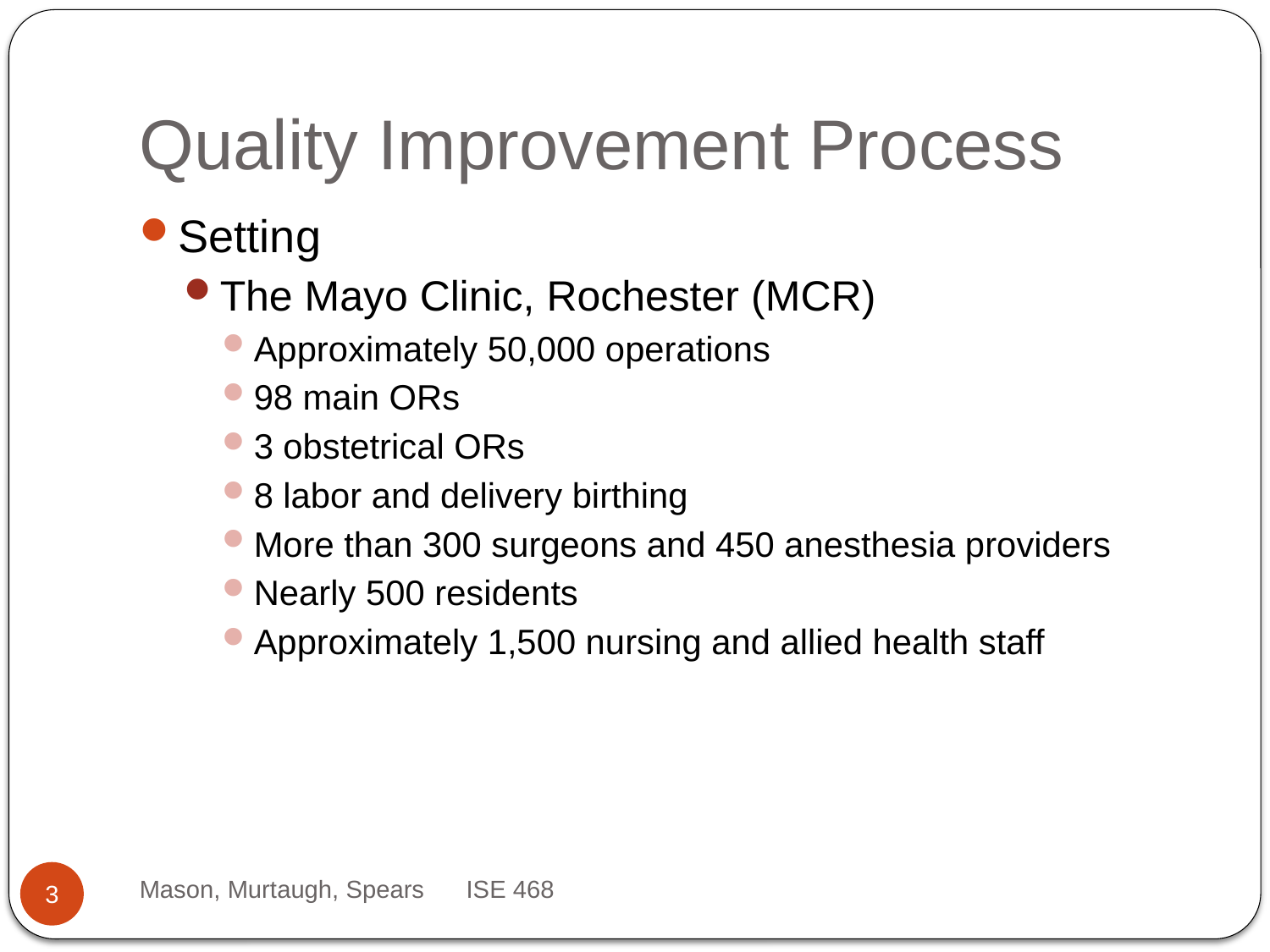

# Quality Improvement Process
Setting
The Mayo Clinic, Rochester (MCR)
Approximately 50,000 operations
98 main ORs
3 obstetrical ORs
8 labor and delivery birthing
More than 300 surgeons and 450 anesthesia providers
Nearly 500 residents
Approximately 1,500 nursing and allied health staff
Mason, Murtaugh, Spears      ISE 468
3